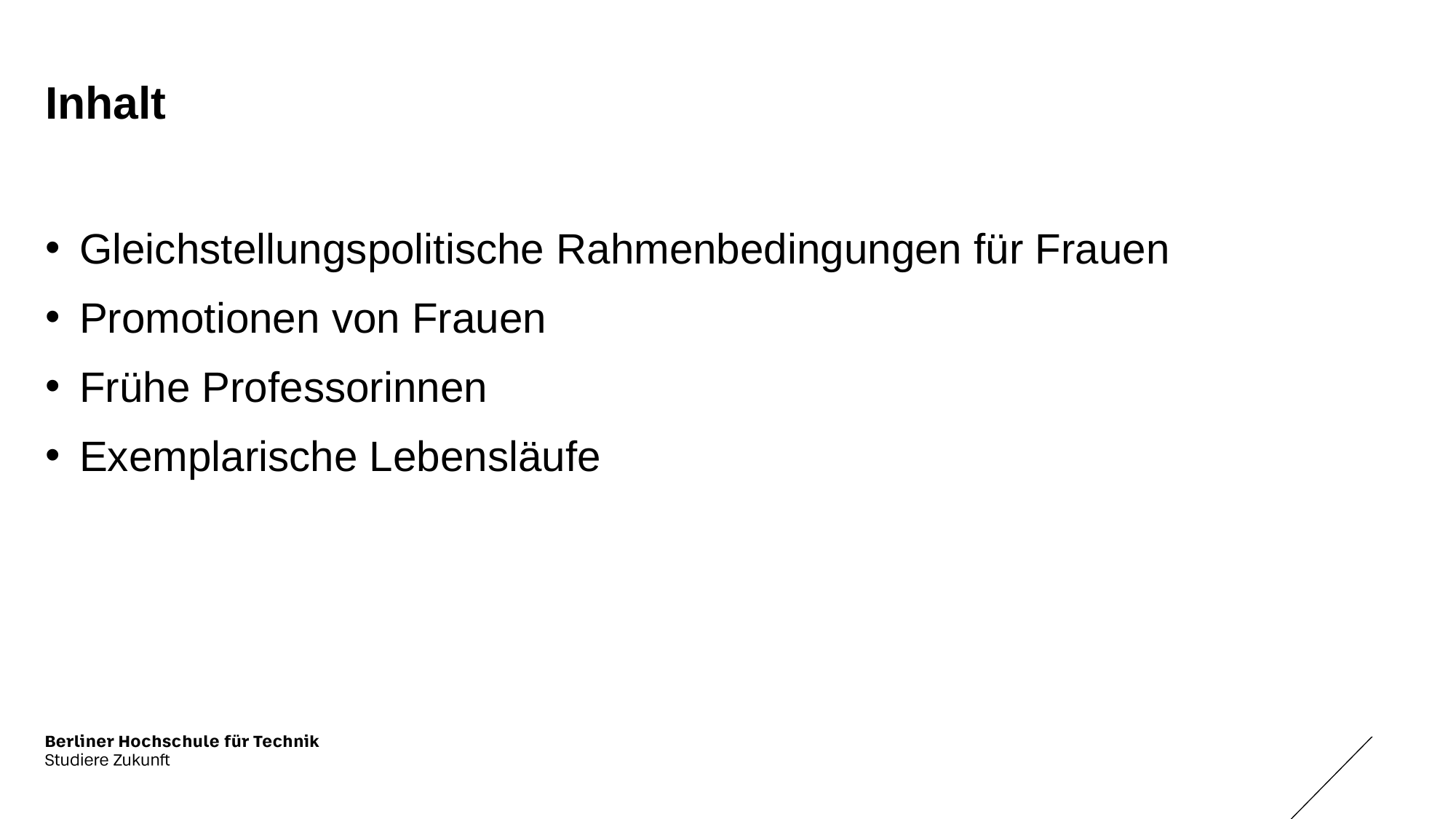

# Inhalt
Gleichstellungspolitische Rahmenbedingungen für Frauen
Promotionen von Frauen
Frühe Professorinnen
Exemplarische Lebensläufe